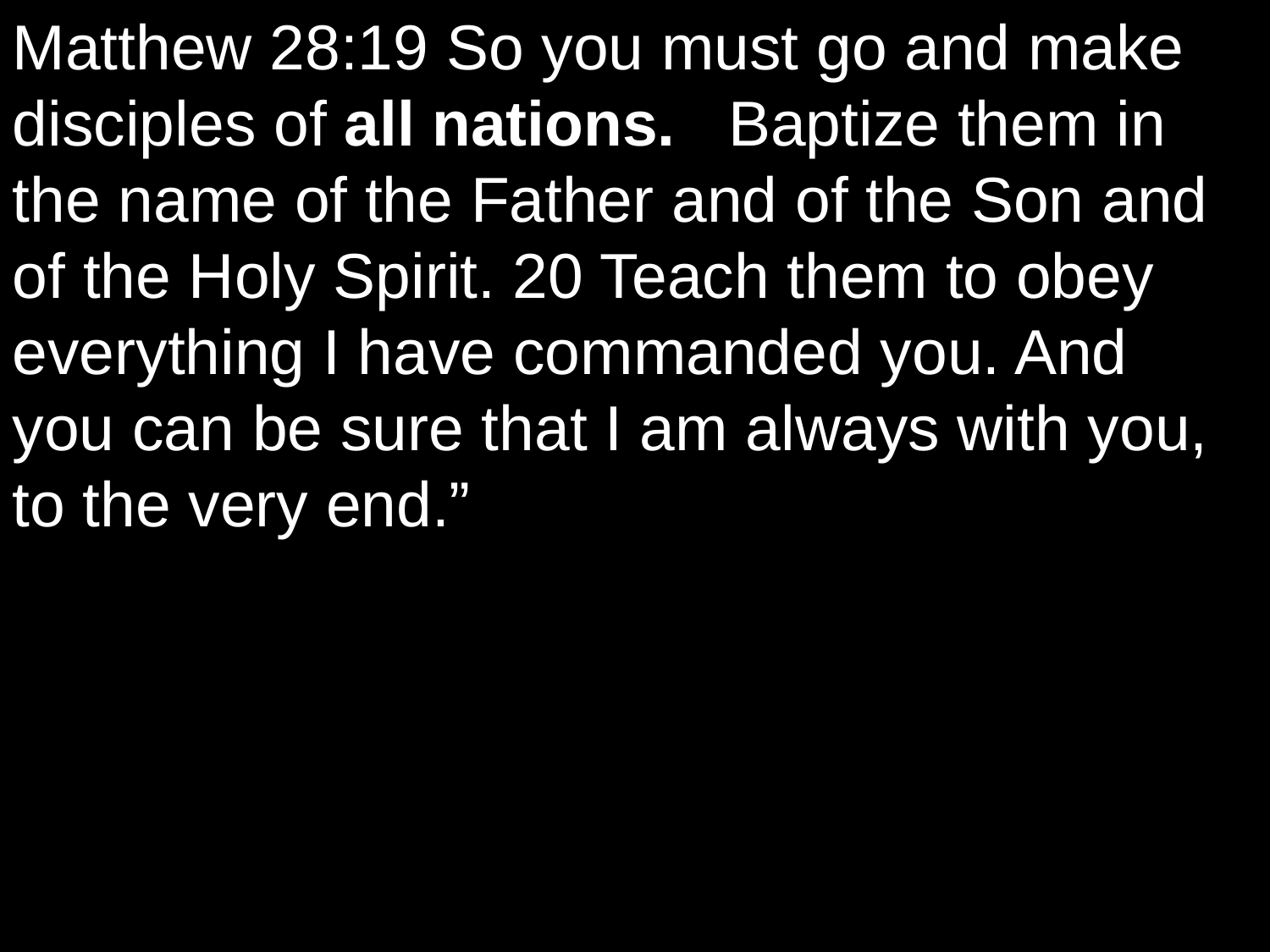

Matthew 28:19 So you must go and make disciples of all nations.   Baptize them in the name of the Father and of the Son and of the Holy Spirit. 20 Teach them to obey everything I have commanded you. And you can be sure that I am always with you, to the very end.”